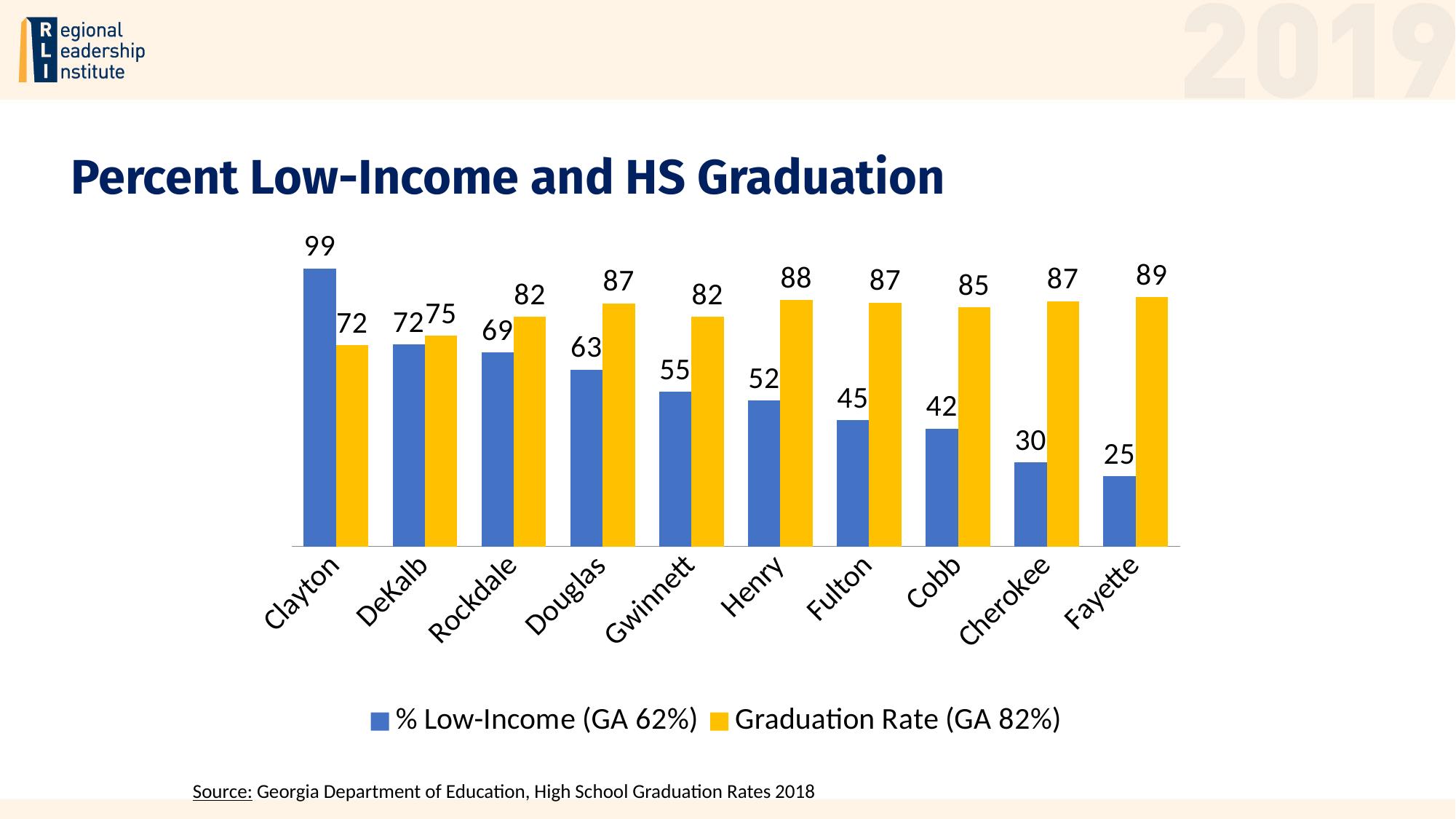

# Percent Low-Income and HS Graduation

### Chart

| Category | % Low-Income (GA 62%) | Graduation Rate (GA 82%) |
|---|---|---|
| Clayton | 99.0 | 71.71 |
| DeKalb | 72.0 | 74.95 |
| Rockdale | 69.0 | 81.77 |
| Douglas | 63.0 | 86.54 |
| Gwinnett | 55.0 | 81.71 |
| Henry | 52.0 | 87.71 |
| Fulton | 45.0 | 86.77 |
| Cobb | 42.0 | 85.18 |
| Cherokee | 30.0 | 87.36 |
| Fayette | 25.0 | 88.83 |
Source: Georgia Department of Education, High School Graduation Rates 2018